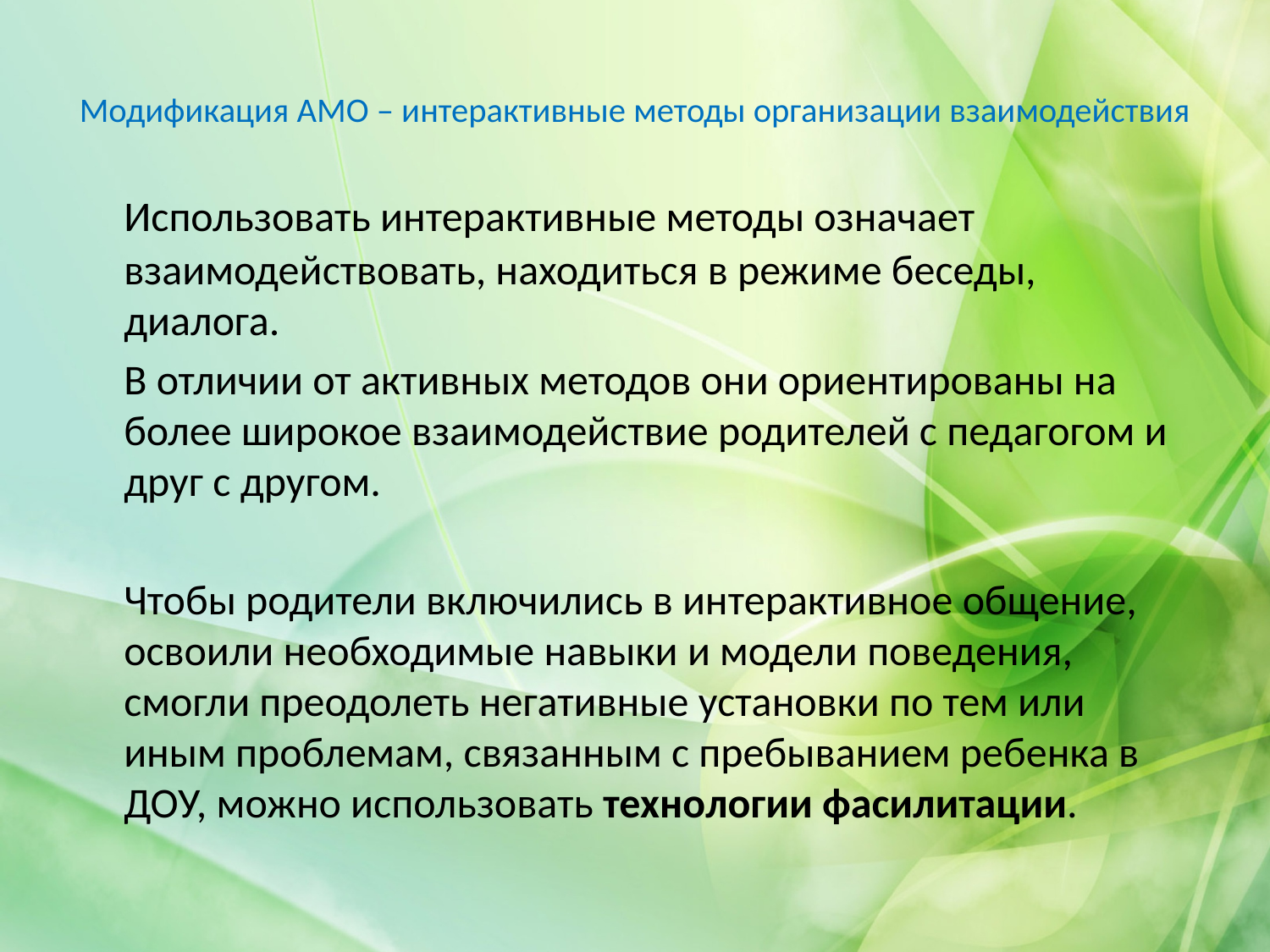

# Модификация АМО – интерактивные методы организации взаимодействия
	Использовать интерактивные методы означает взаимодействовать, находиться в режиме беседы, диалога.
	В отличии от активных методов они ориентированы на более широкое взаимодействие родителей с педагогом и друг с другом.

	Чтобы родители включились в интерактивное общение, освоили необходимые навыки и модели поведения, смогли преодолеть негативные установки по тем или иным проблемам, связанным с пребыванием ребенка в ДОУ, можно использовать технологии фасилитации.